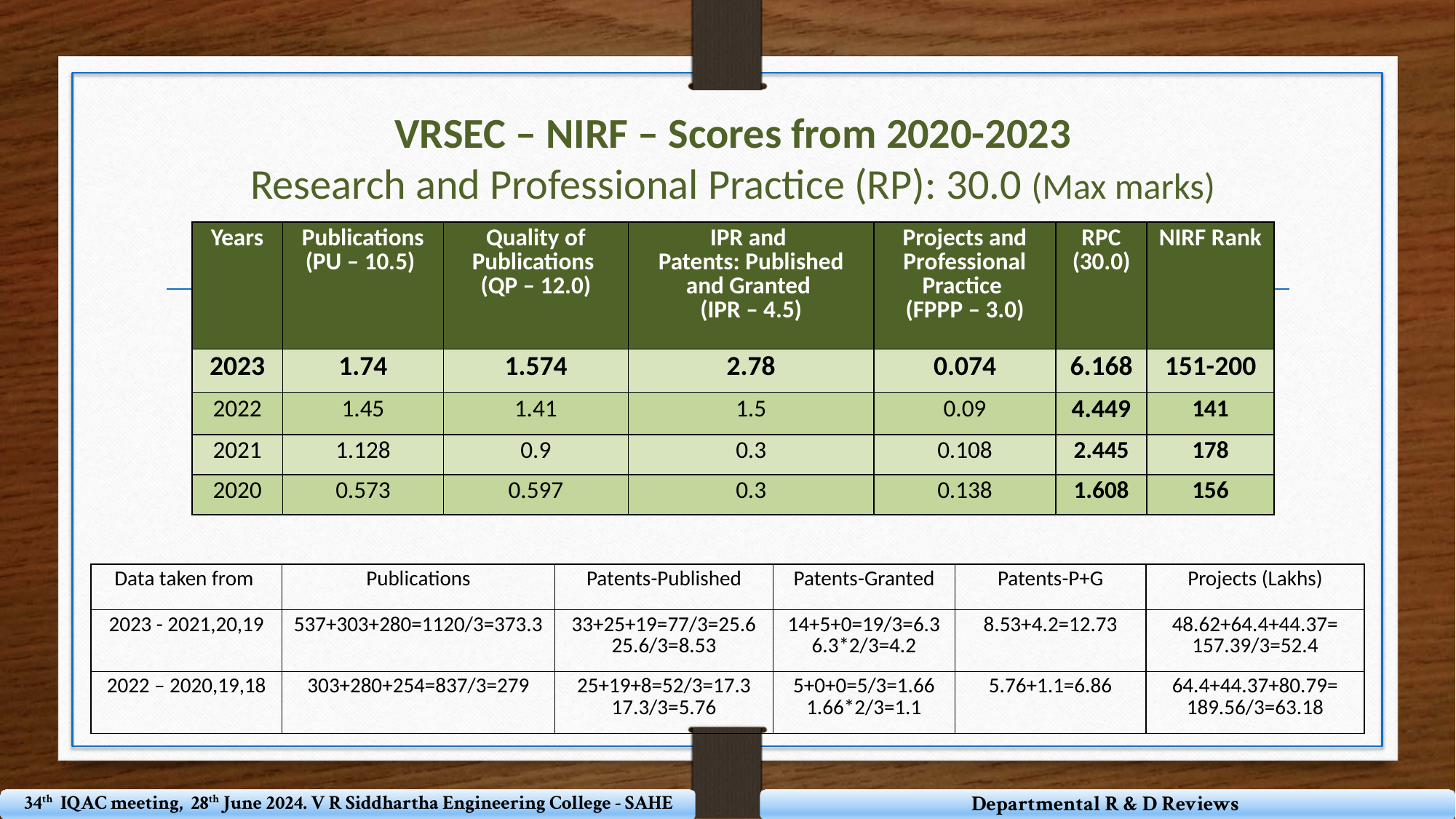

VRSEC – NIRF – Scores from 2020-2023
Research and Professional Practice (RP): 30.0 (Max marks)
| Years | Publications (PU – 10.5) | Quality of Publications (QP – 12.0) | IPR and Patents: Published and Granted (IPR – 4.5) | Projects and Professional Practice (FPPP – 3.0) | RPC (30.0) | NIRF Rank |
| --- | --- | --- | --- | --- | --- | --- |
| 2023 | 1.74 | 1.574 | 2.78 | 0.074 | 6.168 | 151-200 |
| 2022 | 1.45 | 1.41 | 1.5 | 0.09 | 4.449 | 141 |
| 2021 | 1.128 | 0.9 | 0.3 | 0.108 | 2.445 | 178 |
| 2020 | 0.573 | 0.597 | 0.3 | 0.138 | 1.608 | 156 |
| Data taken from | Publications | Patents-Published | Patents-Granted | Patents-P+G | Projects (Lakhs) |
| --- | --- | --- | --- | --- | --- |
| 2023 - 2021,20,19 | 537+303+280=1120/3=373.3 | 33+25+19=77/3=25.6 25.6/3=8.53 | 14+5+0=19/3=6.3 6.3\*2/3=4.2 | 8.53+4.2=12.73 | 48.62+64.4+44.37= 157.39/3=52.4 |
| 2022 – 2020,19,18 | 303+280+254=837/3=279 | 25+19+8=52/3=17.3 17.3/3=5.76 | 5+0+0=5/3=1.66 1.66\*2/3=1.1 | 5.76+1.1=6.86 | 64.4+44.37+80.79= 189.56/3=63.18 |
Departmental R & D Reviews

34th  IQAC meeting,  28th June 2024. V R Siddhartha Engineering College - SAHE